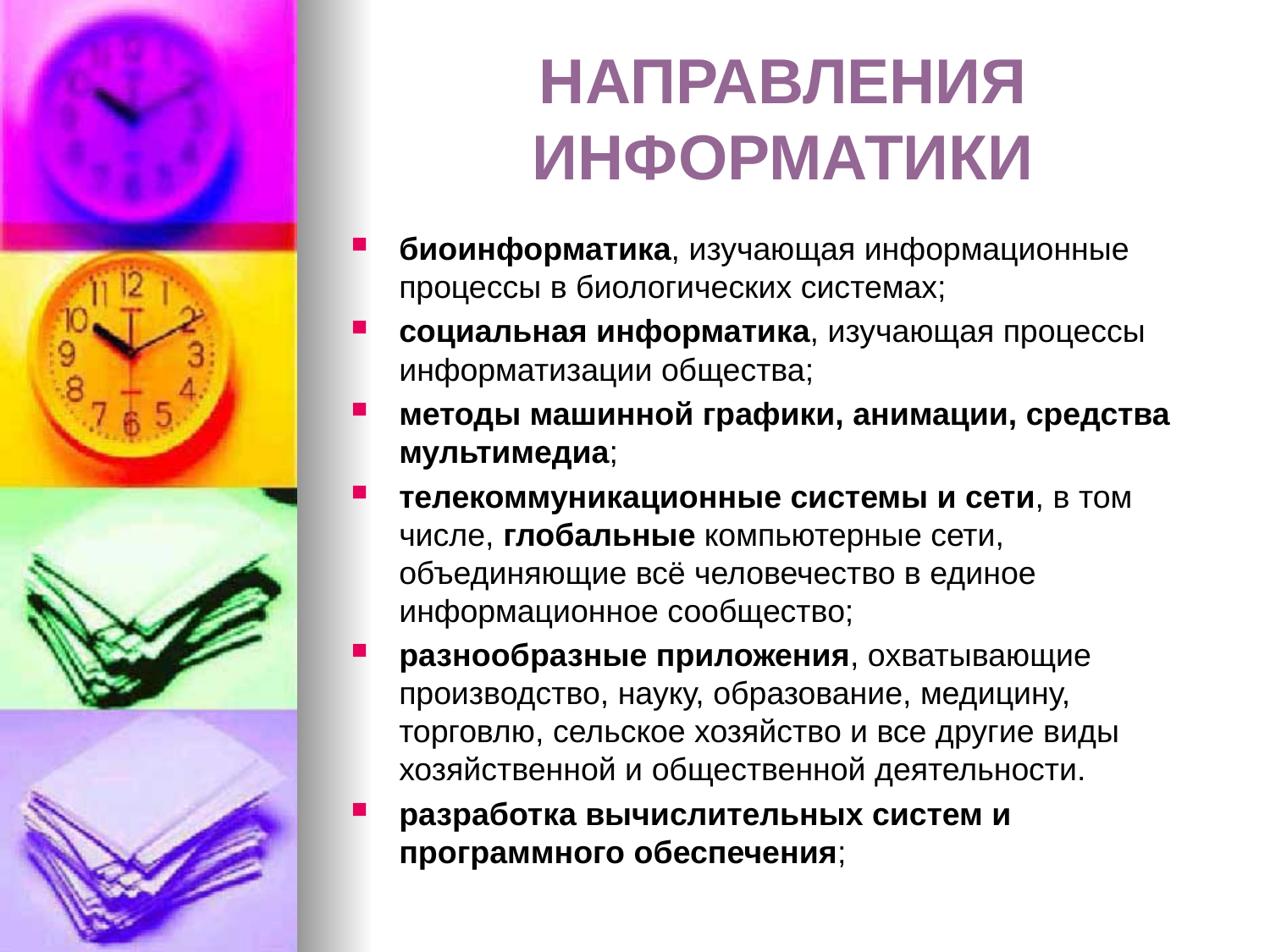

# НАПРАВЛЕНИЯ ИНФОРМАТИКИ
биоинформатика, изучающая информационные процессы в биологических системах;
социальная информатика, изучающая процессы информатизации общества;
методы машинной графики, анимации, средства мультимедиа;
телекоммуникационные системы и сети, в том числе, глобальные компьютерные сети, объединяющие всё человечество в единое информационное сообщество;
разнообразные пpиложения, охватывающие производство, науку, образование, медицину, торговлю, сельское хозяйство и все другие виды хозяйственной и общественной деятельности.
pазpаботка вычислительных систем и пpогpаммного обеспечения;